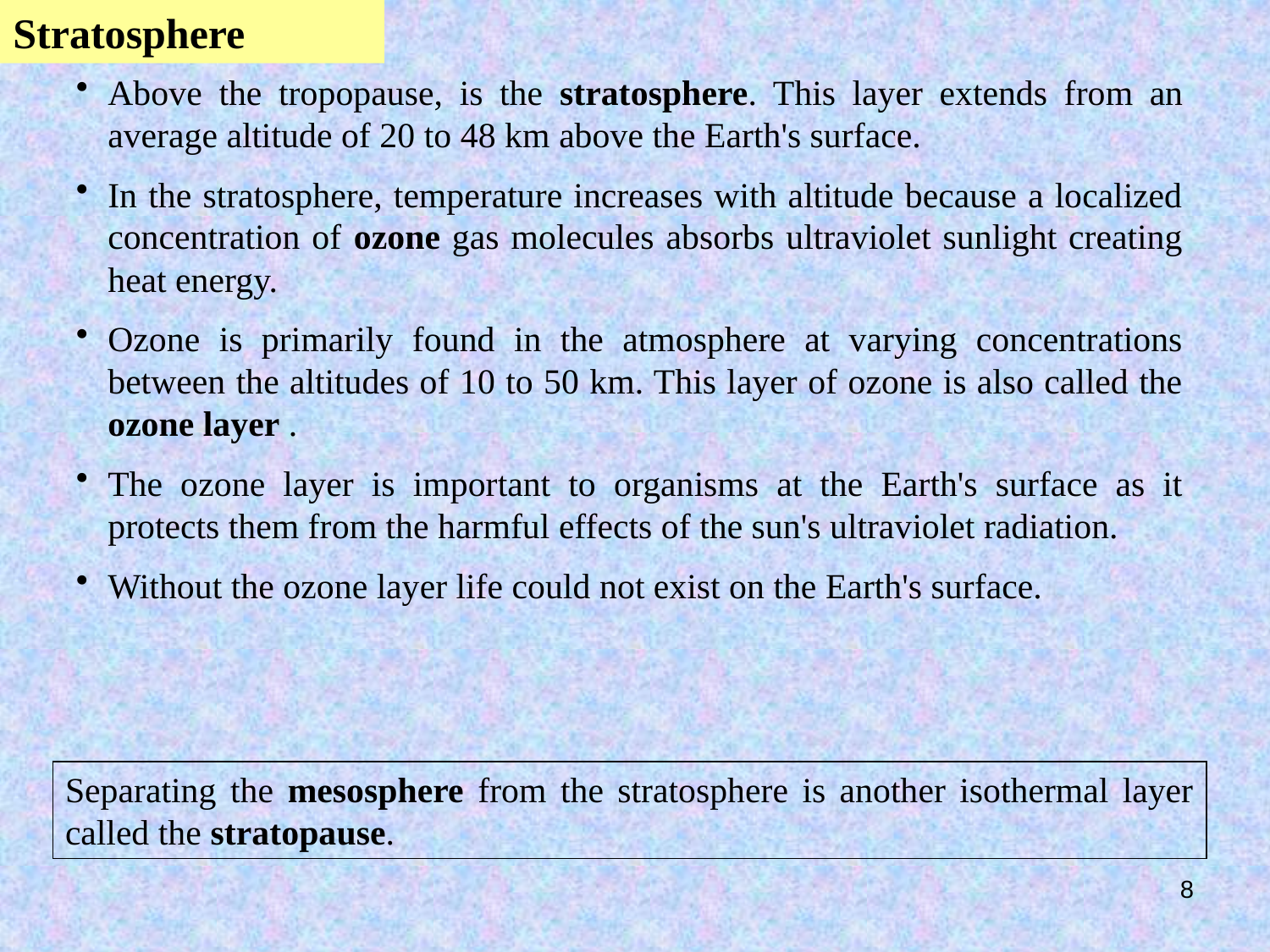

2.	Stratosphere
Above the tropopause, is the stratosphere. This layer extends from an average altitude of 20 to 48 km above the Earth's surface.
In the stratosphere, temperature increases with altitude because a localized concentration of ozone gas molecules absorbs ultraviolet sunlight creating heat energy.
Ozone is primarily found in the atmosphere at varying concentrations between the altitudes of 10 to 50 km. This layer of ozone is also called the ozone layer .
The ozone layer is important to organisms at the Earth's surface as it protects them from the harmful effects of the sun's ultraviolet radiation.
Without the ozone layer life could not exist on the Earth's surface.
Separating the mesosphere from the stratosphere is another isothermal layer called the stratopause.
8